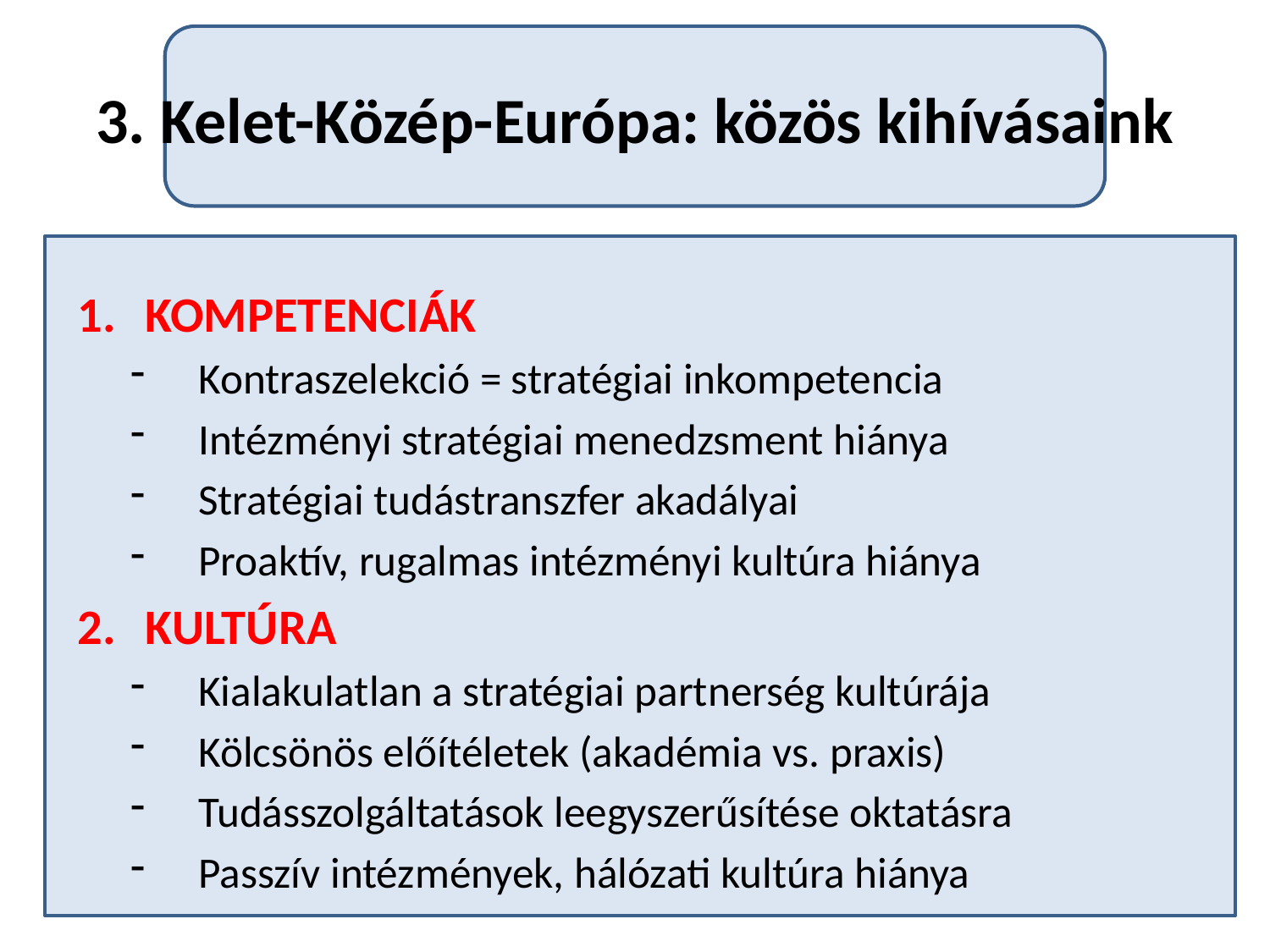

# 3. Kelet-Közép-Európa: közös kihívásaink

KOMPETENCIÁK
Kontraszelekció = stratégiai inkompetencia
Intézményi stratégiai menedzsment hiánya
Stratégiai tudástranszfer akadályai
Proaktív, rugalmas intézményi kultúra hiánya
KULTÚRA
Kialakulatlan a stratégiai partnerség kultúrája
Kölcsönös előítéletek (akadémia vs. praxis)
Tudásszolgáltatások leegyszerűsítése oktatásra
Passzív intézmények, hálózati kultúra hiánya